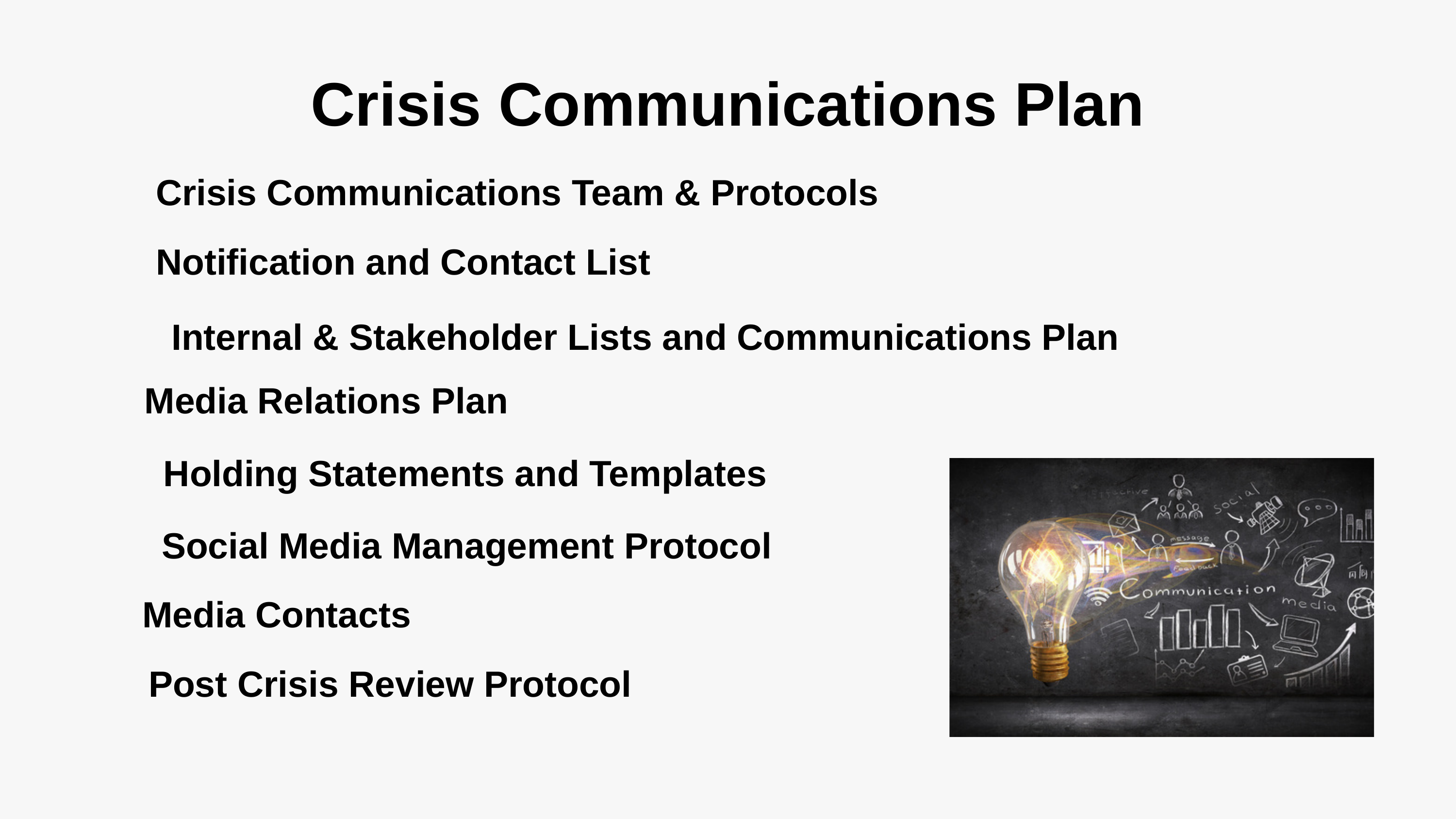

Crisis Communications Plan
Crisis Communications Team & Protocols
Notification and Contact List
Internal & Stakeholder Lists and Communications Plan
Media Relations Plan
Holding Statements and Templates

Social Media Management Protocol
Media Contacts
Post Crisis Review Protocol